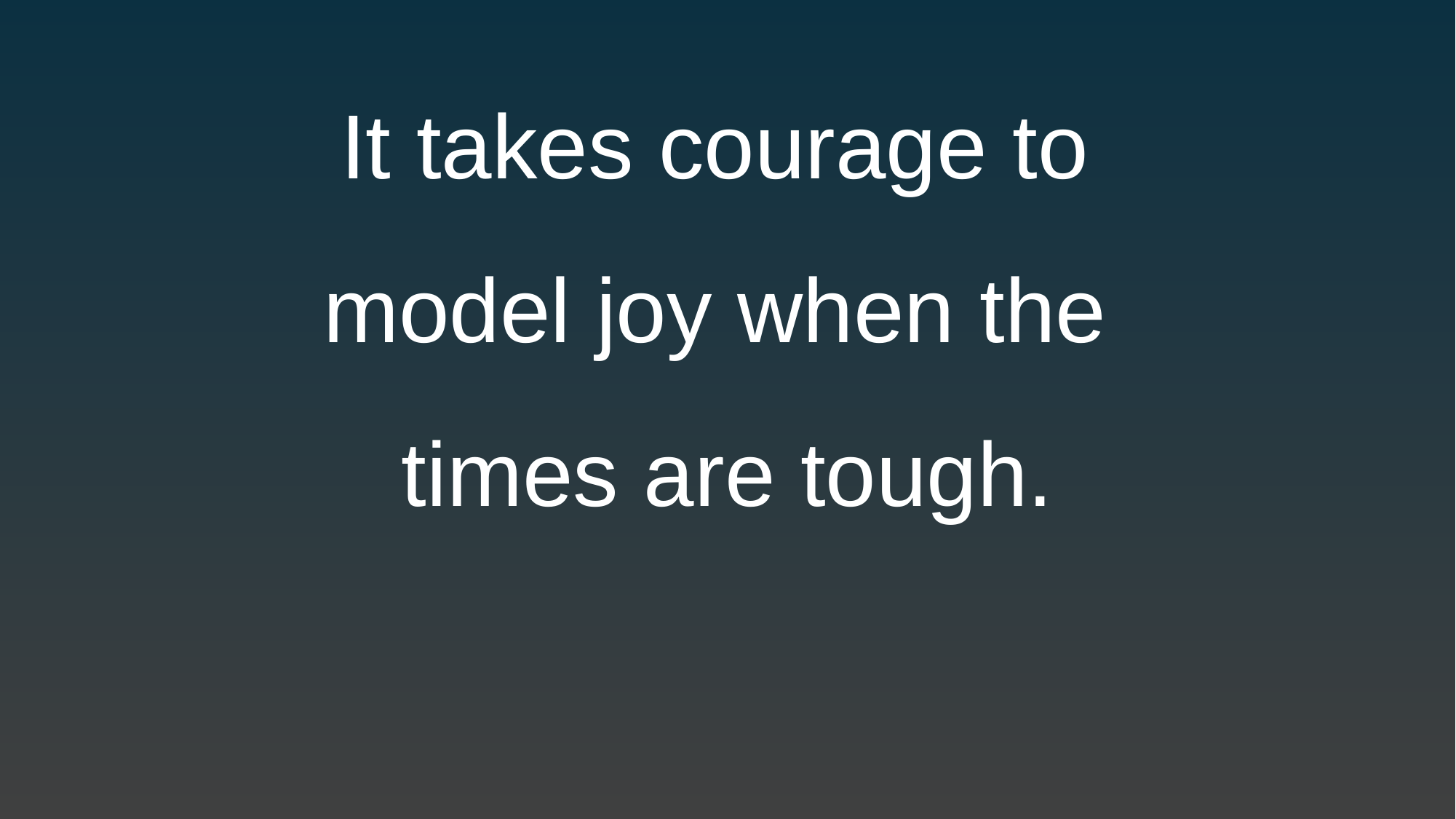

It takes courage to
model joy when the
times are tough.